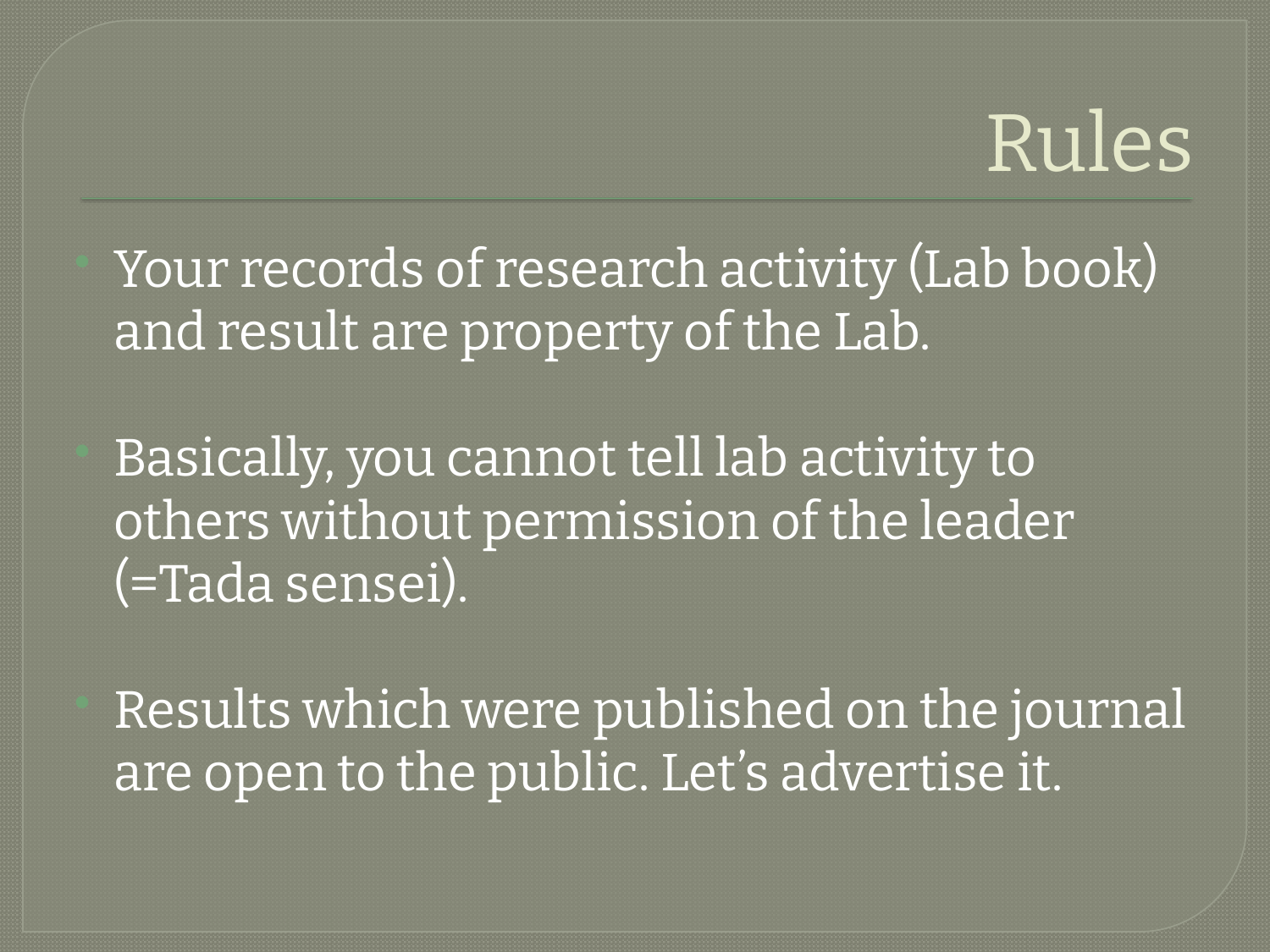

# Rules
Your records of research activity (Lab book) and result are property of the Lab.

Basically, you cannot tell lab activity to others without permission of the leader (=Tada sensei).

Results which were published on the journal are open to the public. Let’s advertise it.